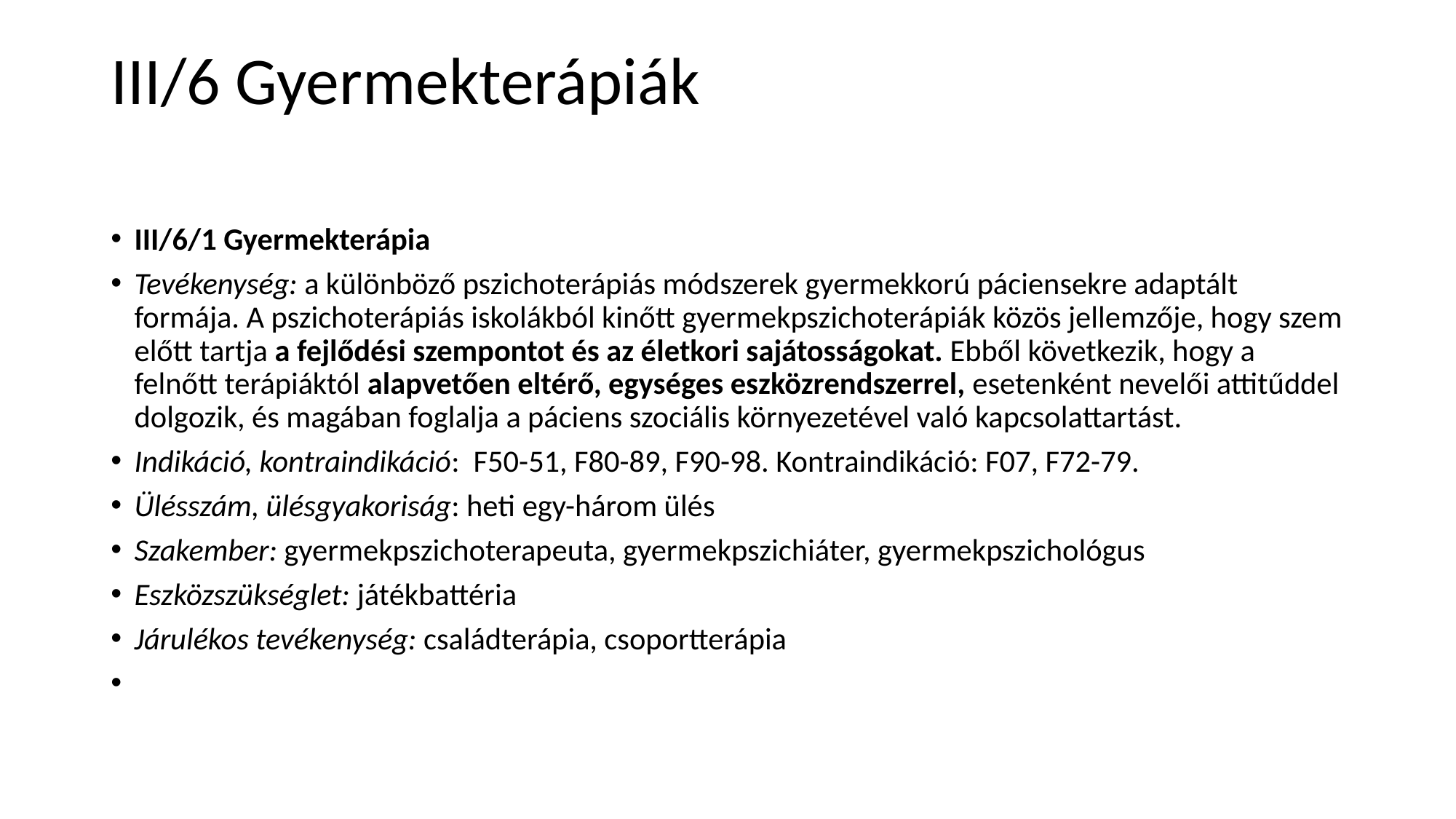

# III/6 Gyermekterápiák
III/6/1 Gyermekterápia
Tevékenység: a különböző pszichoterápiás módszerek gyermekkorú páciensekre adaptált formája. A pszichoterápiás iskolákból kinőtt gyermekpszichoterápiák közös jellemzője, hogy szem előtt tartja a fejlődési szempontot és az életkori sajátosságokat. Ebből következik, hogy a felnőtt terápiáktól alapvetően eltérő, egységes eszközrendszerrel, esetenként nevelői attitűddel dolgozik, és magában foglalja a páciens szociális környezetével való kapcsolattartást.
Indikáció, kontraindikáció:  F50-51, F80-89, F90-98. Kontraindikáció: F07, F72-79.
Ülésszám, ülésgyakoriság: heti egy-három ülés
Szakember: gyermekpszichoterapeuta, gyermekpszichiáter, gyermekpszichológus
Eszközszükséglet: játékbattéria
Járulékos tevékenység: családterápia, csoportterápia